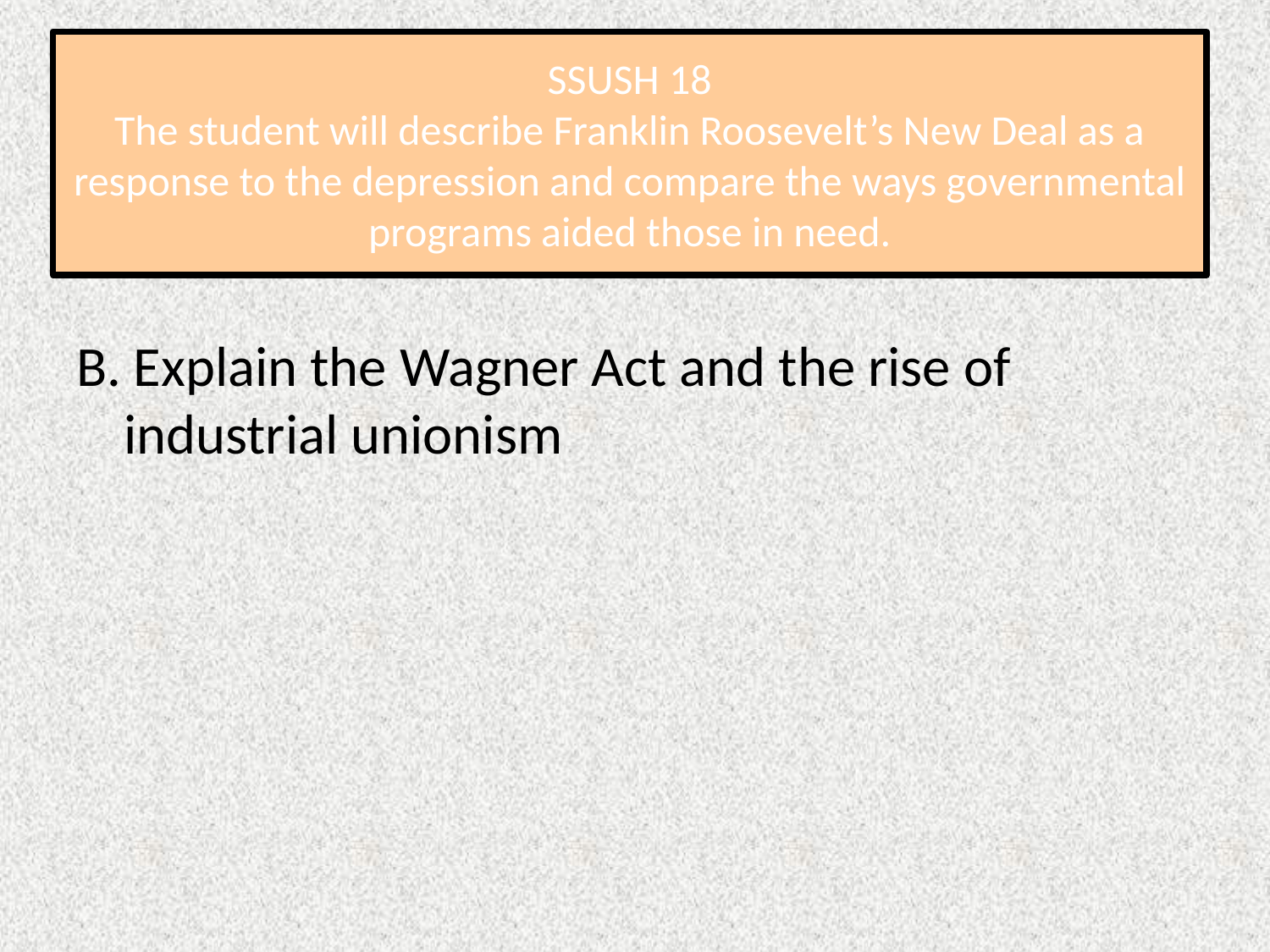

# SSUSH 18 The student will describe Franklin Roosevelt’s New Deal as a response to the depression and compare the ways governmental programs aided those in need.
B. Explain the Wagner Act and the rise of industrial unionism